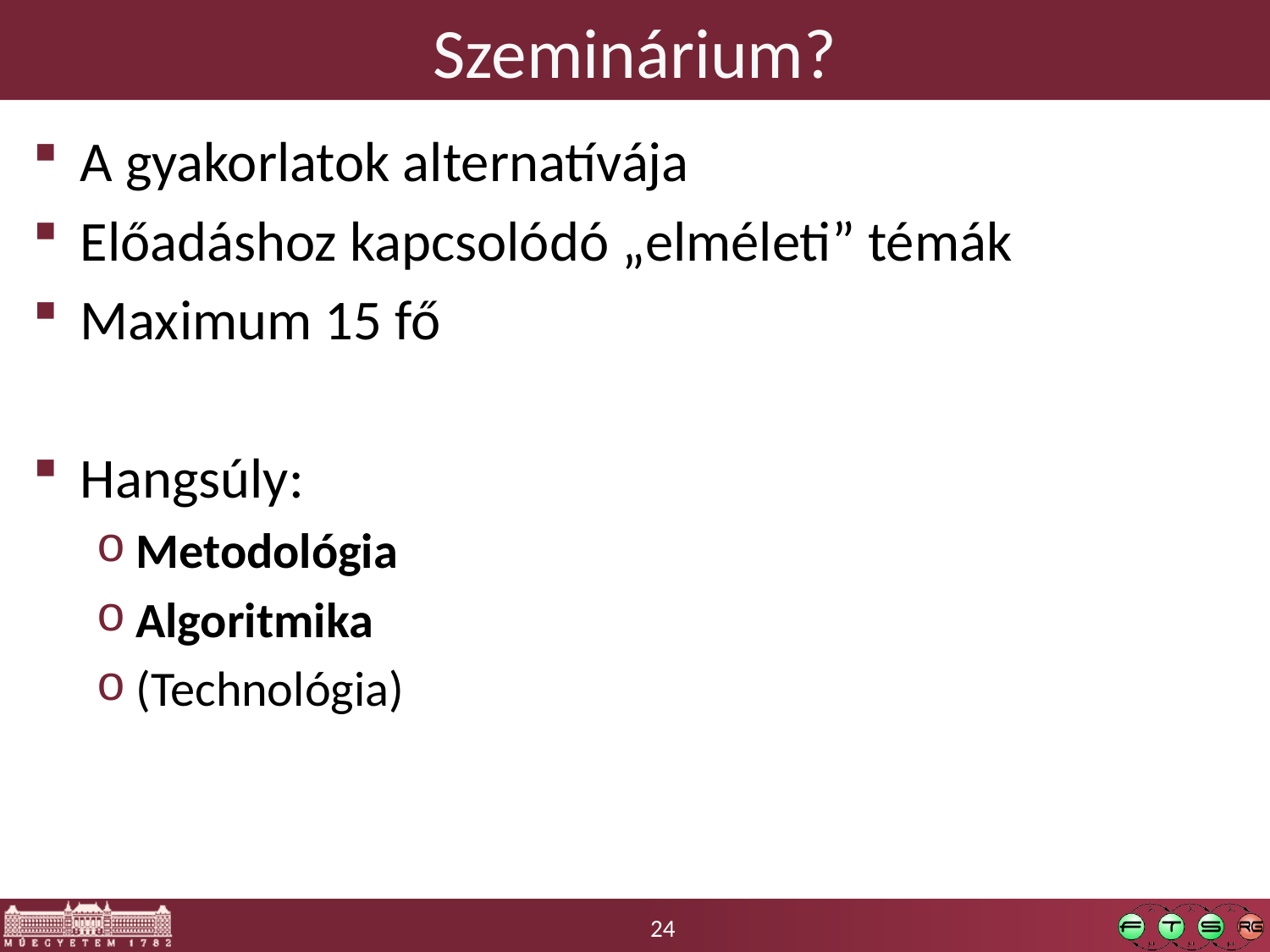

# Szeminárium?
A gyakorlatok alternatívája
Előadáshoz kapcsolódó „elméleti” témák
Maximum 15 fő

Hangsúly:
Metodológia
Algoritmika
(Technológia)